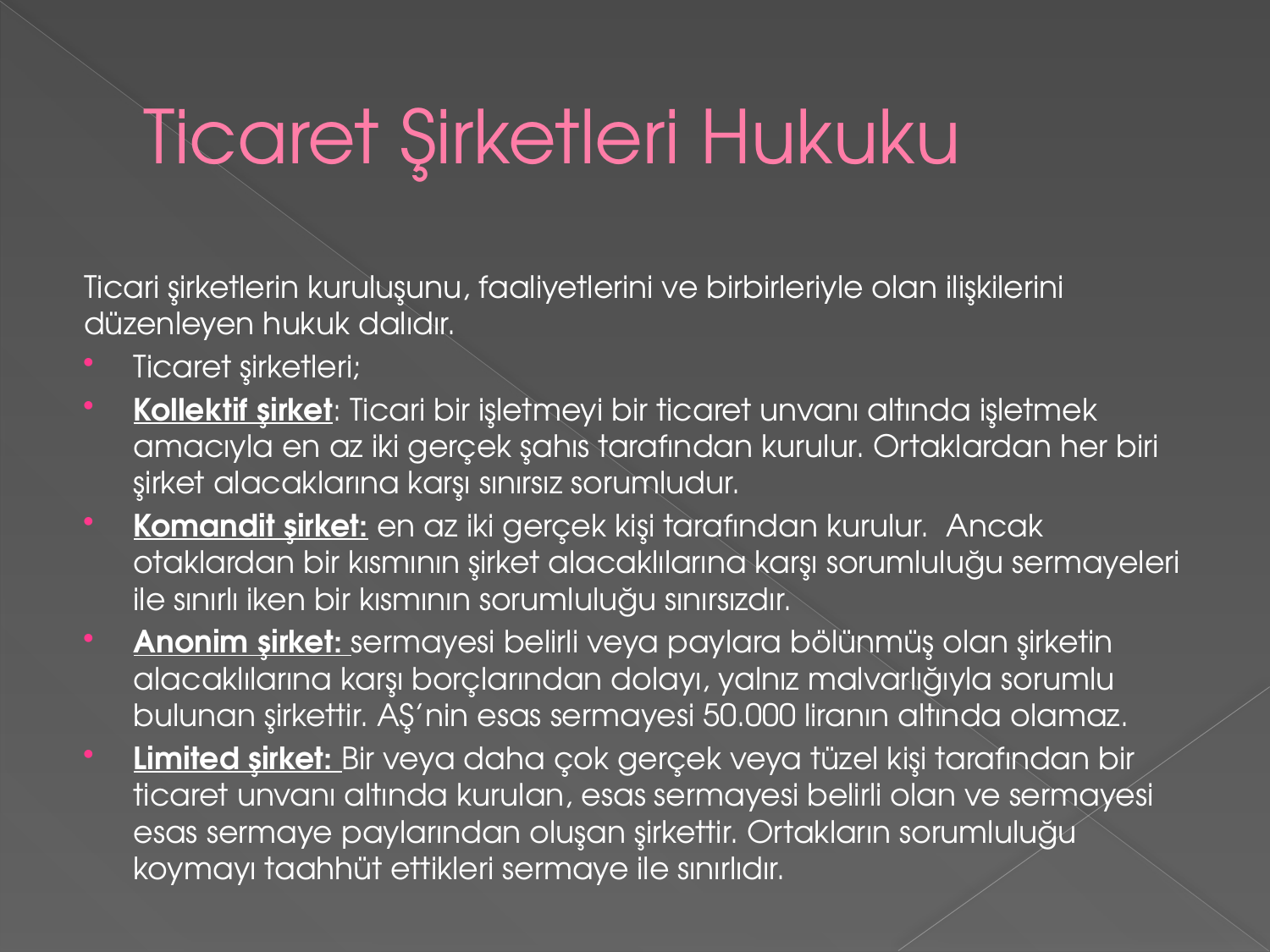

# Ticaret Şirketleri Hukuku
Ticari şirketlerin kuruluşunu, faaliyetlerini ve birbirleriyle olan ilişkilerini düzenleyen hukuk dalıdır.
Ticaret şirketleri;
Kollektif şirket: Ticari bir işletmeyi bir ticaret unvanı altında işletmek amacıyla en az iki gerçek şahıs tarafından kurulur. Ortaklardan her biri şirket alacaklarına karşı sınırsız sorumludur.
Komandit şirket: en az iki gerçek kişi tarafından kurulur.  Ancak otaklardan bir kısmının şirket alacaklılarına karşı sorumluluğu sermayeleri ile sınırlı iken bir kısmının sorumluluğu sınırsızdır.
Anonim şirket: sermayesi belirli veya paylara bölünmüş olan şirketin alacaklılarına karşı borçlarından dolayı, yalnız malvarlığıyla sorumlu bulunan şirkettir. AŞ’nin esas sermayesi 50.000 liranın altında olamaz.
Limited şirket: Bir veya daha çok gerçek veya tüzel kişi tarafından bir ticaret unvanı altında kurulan, esas sermayesi belirli olan ve sermayesi esas sermaye paylarından oluşan şirkettir. Ortakların sorumluluğu koymayı taahhüt ettikleri sermaye ile sınırlıdır.